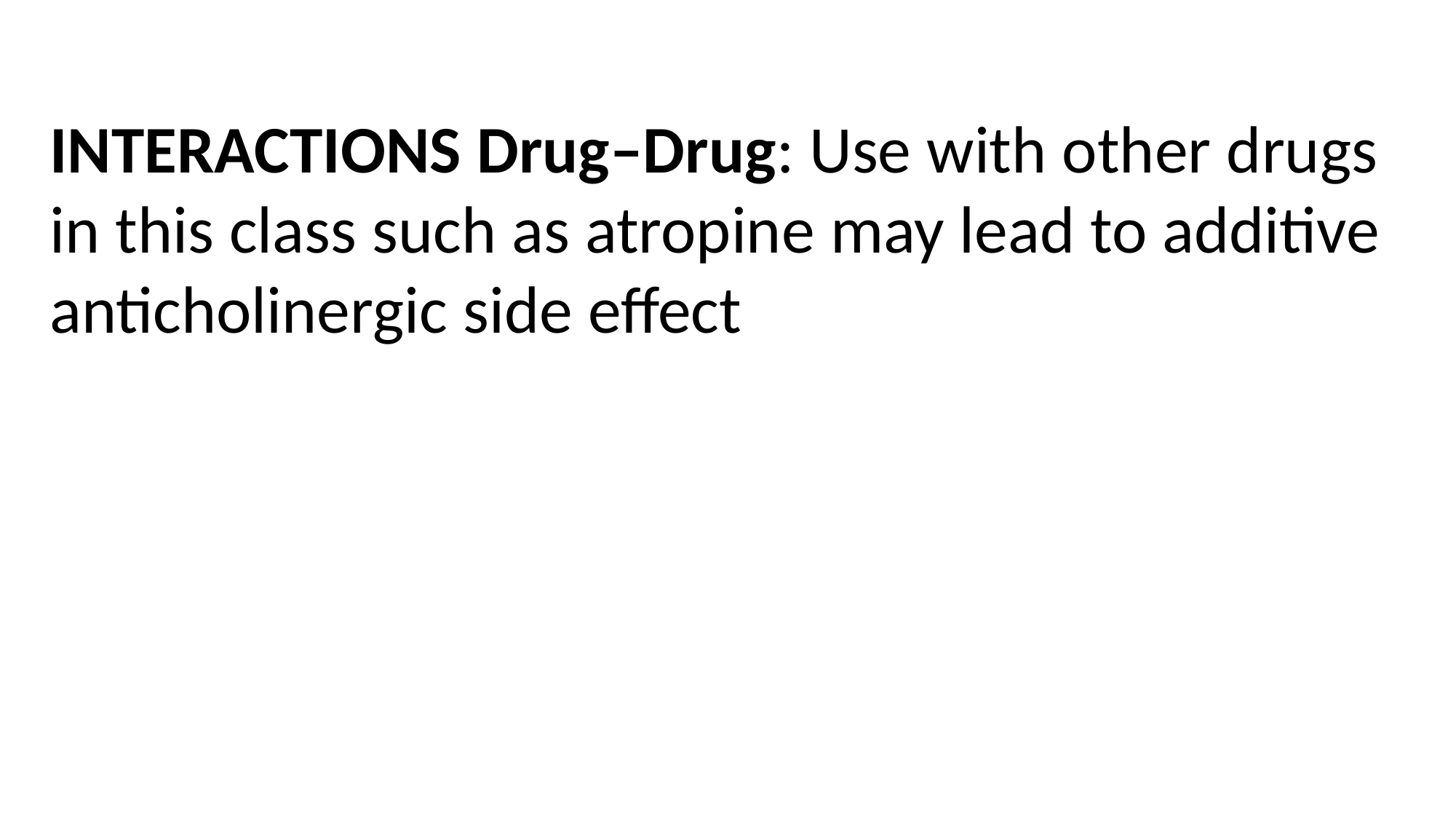

INTERACTIONS Drug–Drug: Use with other drugs in this class such as atropine may lead to additive anticholinergic side effect